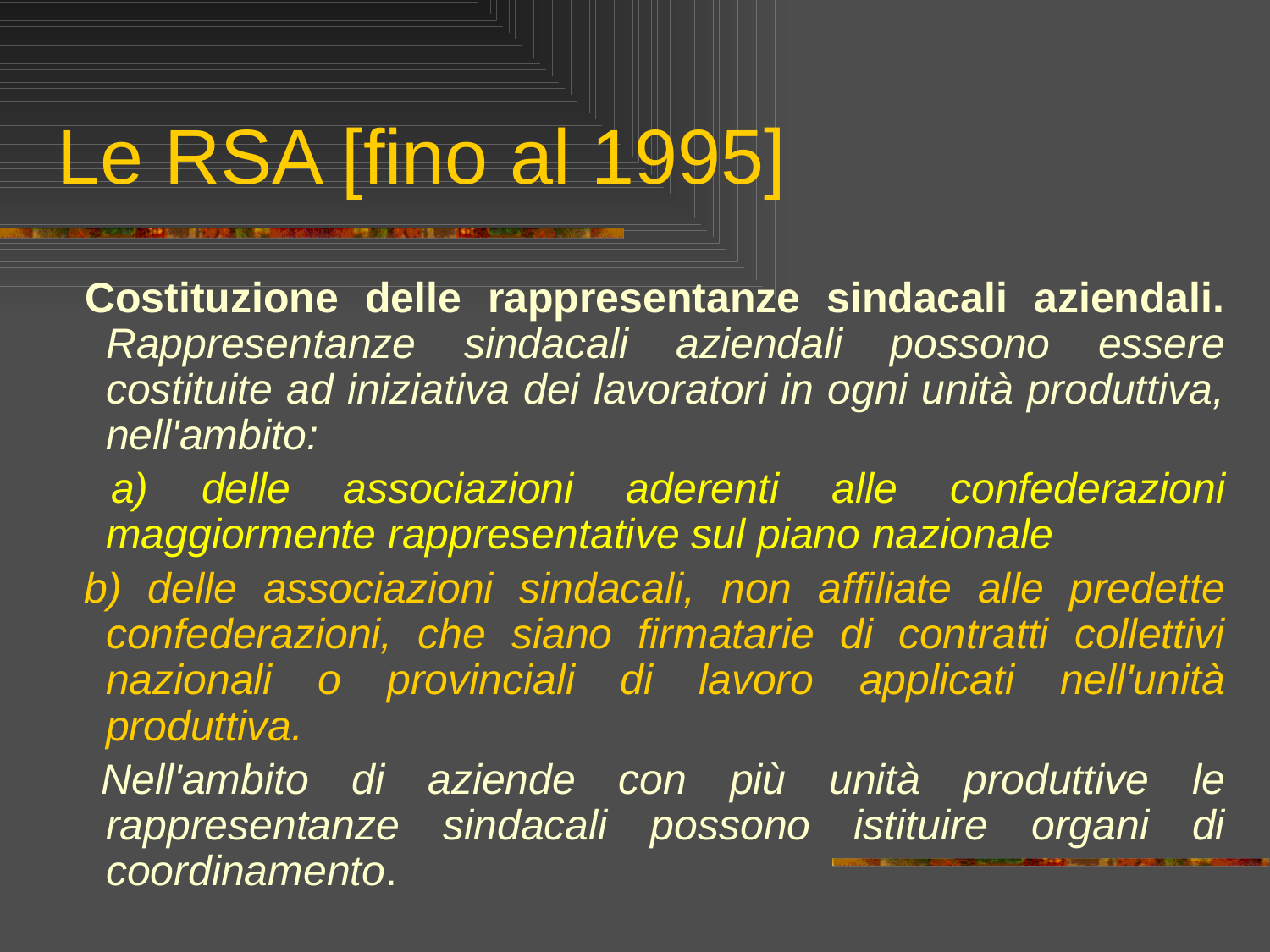

# Le RSA [fino al 1995]
 Costituzione delle rappresentanze sindacali aziendali. Rappresentanze sindacali aziendali possono essere costituite ad iniziativa dei lavoratori in ogni unità produttiva, nell'ambito:
 a) delle associazioni aderenti alle confederazioni maggiormente rappresentative sul piano nazionale
 b) delle associazioni sindacali, non affiliate alle predette confederazioni, che siano firmatarie di contratti collettivi nazionali o provinciali di lavoro applicati nell'unità produttiva.
 Nell'ambito di aziende con più unità produttive le rappresentanze sindacali possono istituire organi di coordinamento.